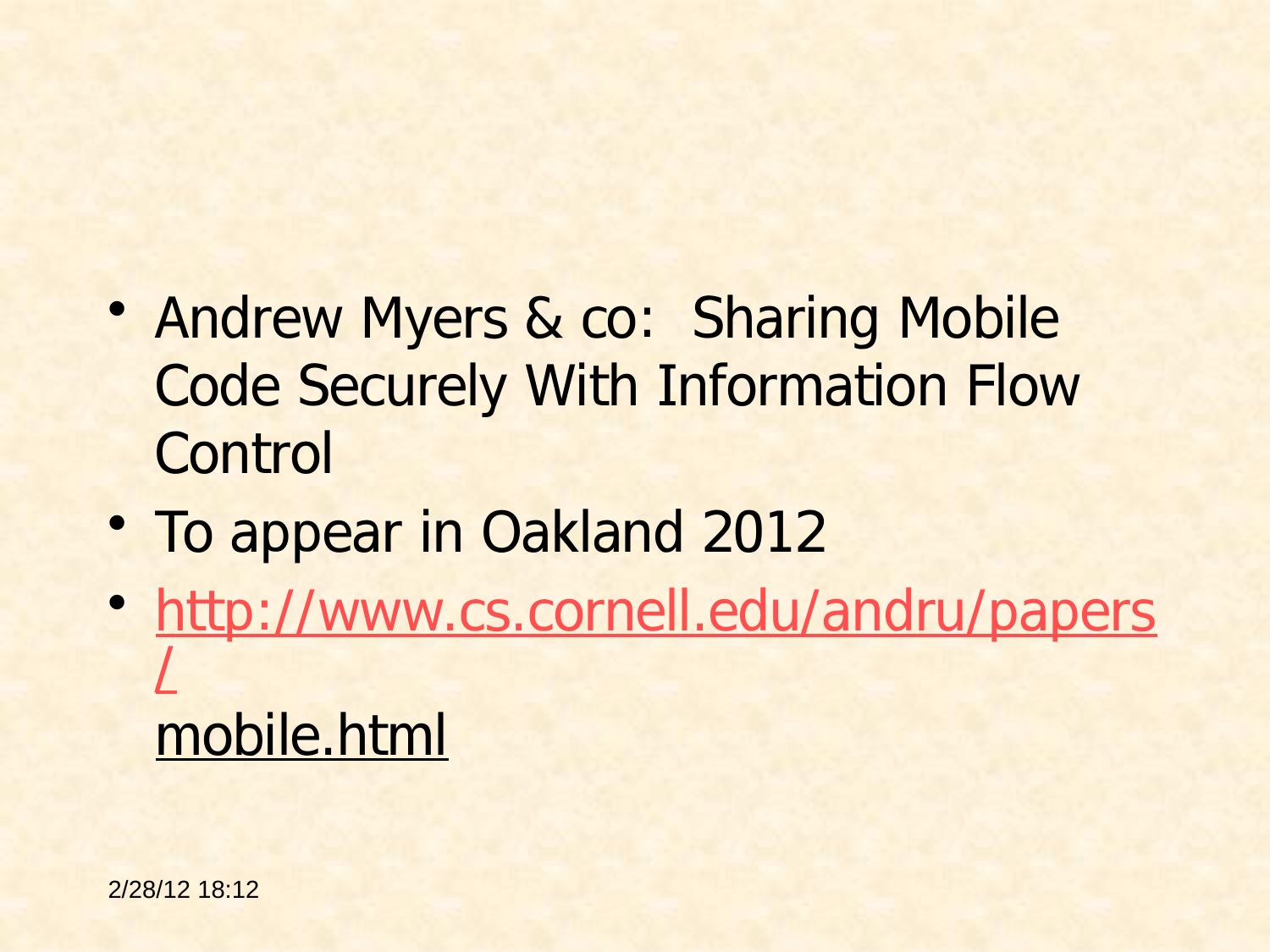

#
Andrew Myers & co:  Sharing Mobile Code Securely With Information Flow Control
To appear in Oakland 2012
http://www.cs.cornell.edu/andru/papers/mobile.html
2/28/12 18:12